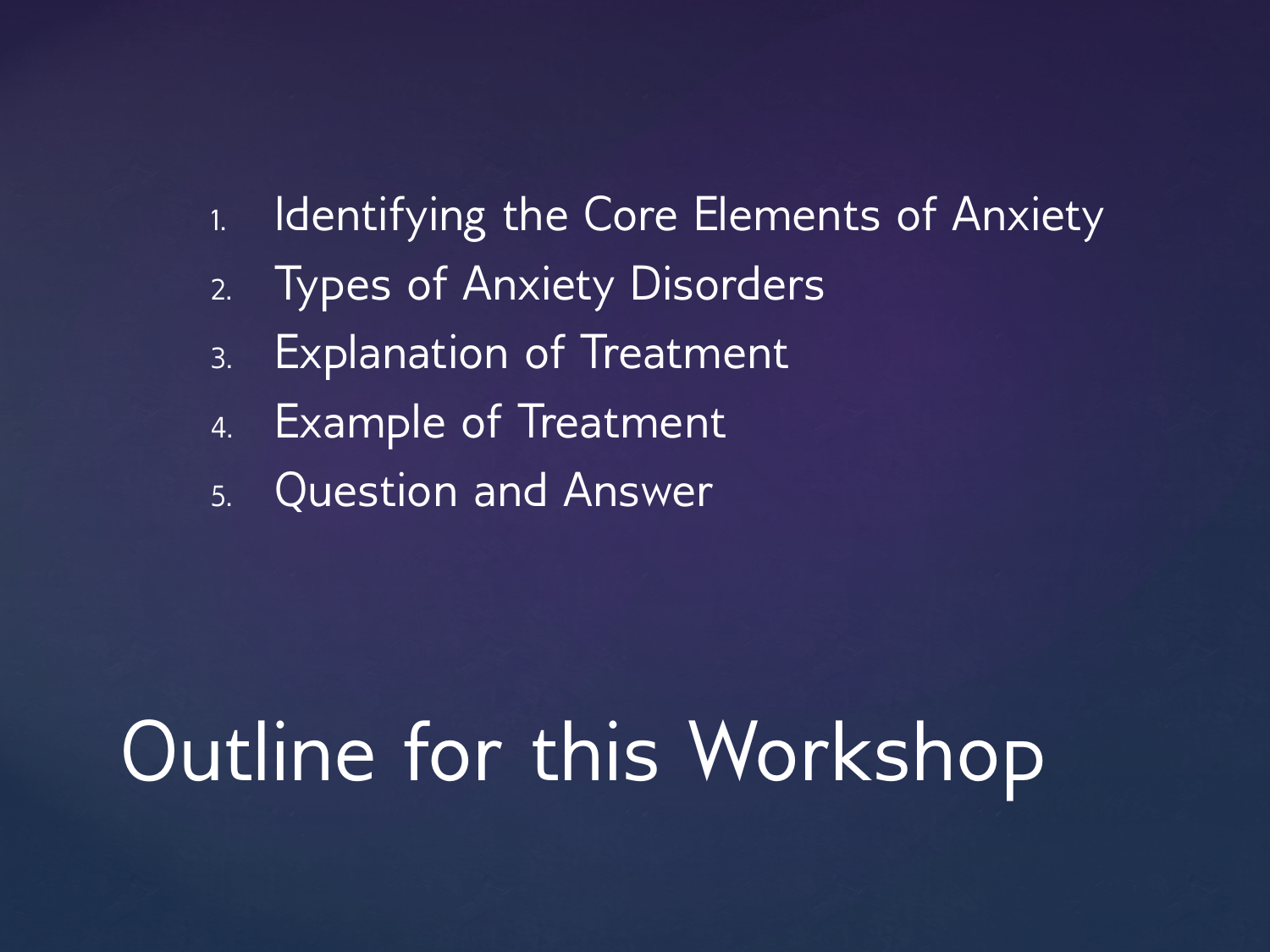

Identifying the Core Elements of Anxiety
Types of Anxiety Disorders
Explanation of Treatment
Example of Treatment
Question and Answer
# Outline for this Workshop